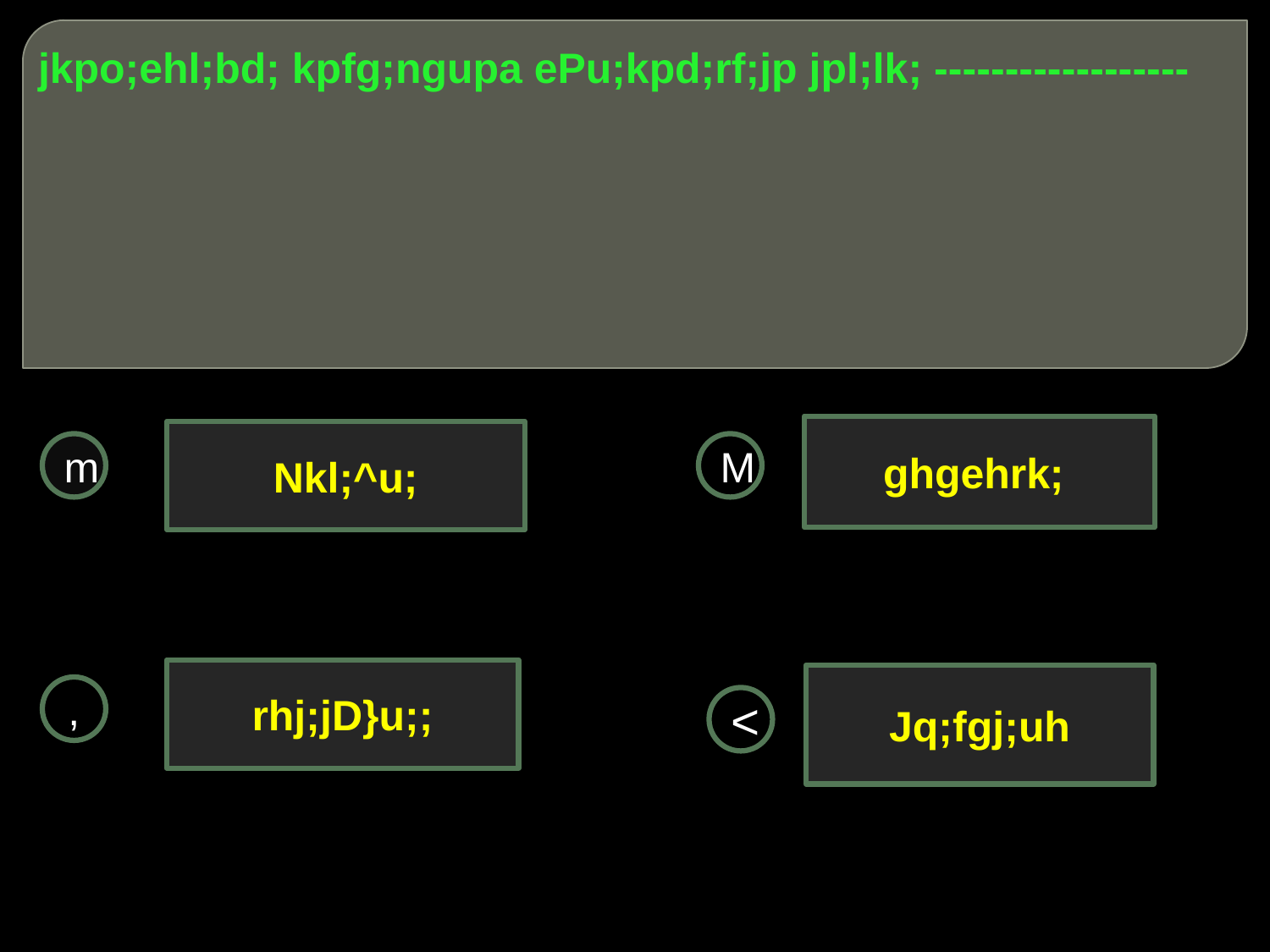

# jkpo;ehl;bd; kpfg;ngupa ePu;kpd;rf;jp jpl;lk; ------------------

ghgehrk;
Nkl;^u;
m
M
rhj;jD}u;;
Jq;fgj;uh
,
<